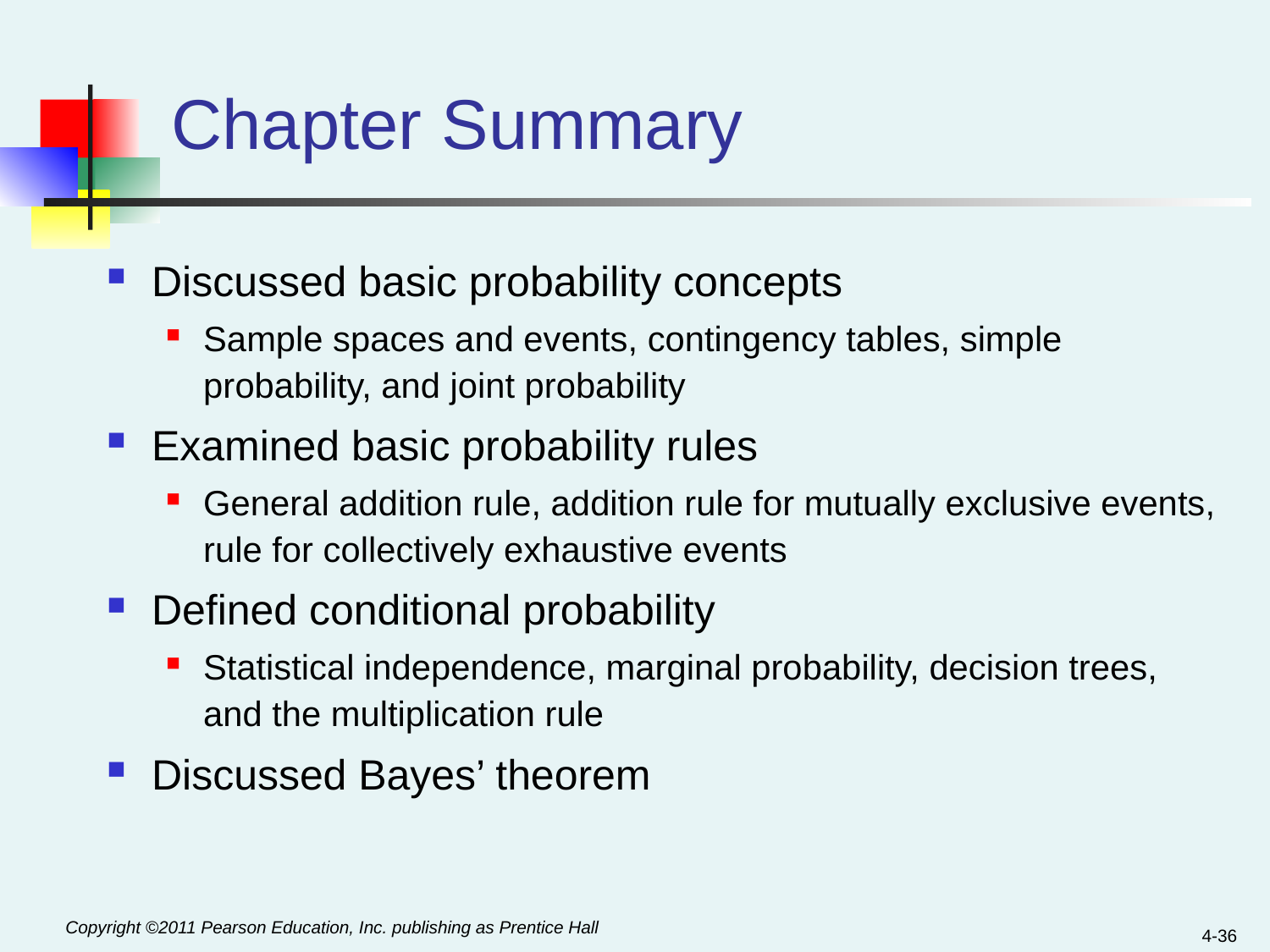

# Chapter Summary
Discussed basic probability concepts
Sample spaces and events, contingency tables, simple probability, and joint probability
Examined basic probability rules
General addition rule, addition rule for mutually exclusive events, rule for collectively exhaustive events
Defined conditional probability
Statistical independence, marginal probability, decision trees, and the multiplication rule
Discussed Bayes’ theorem
4-36
Copyright ©2011 Pearson Education, Inc. publishing as Prentice Hall